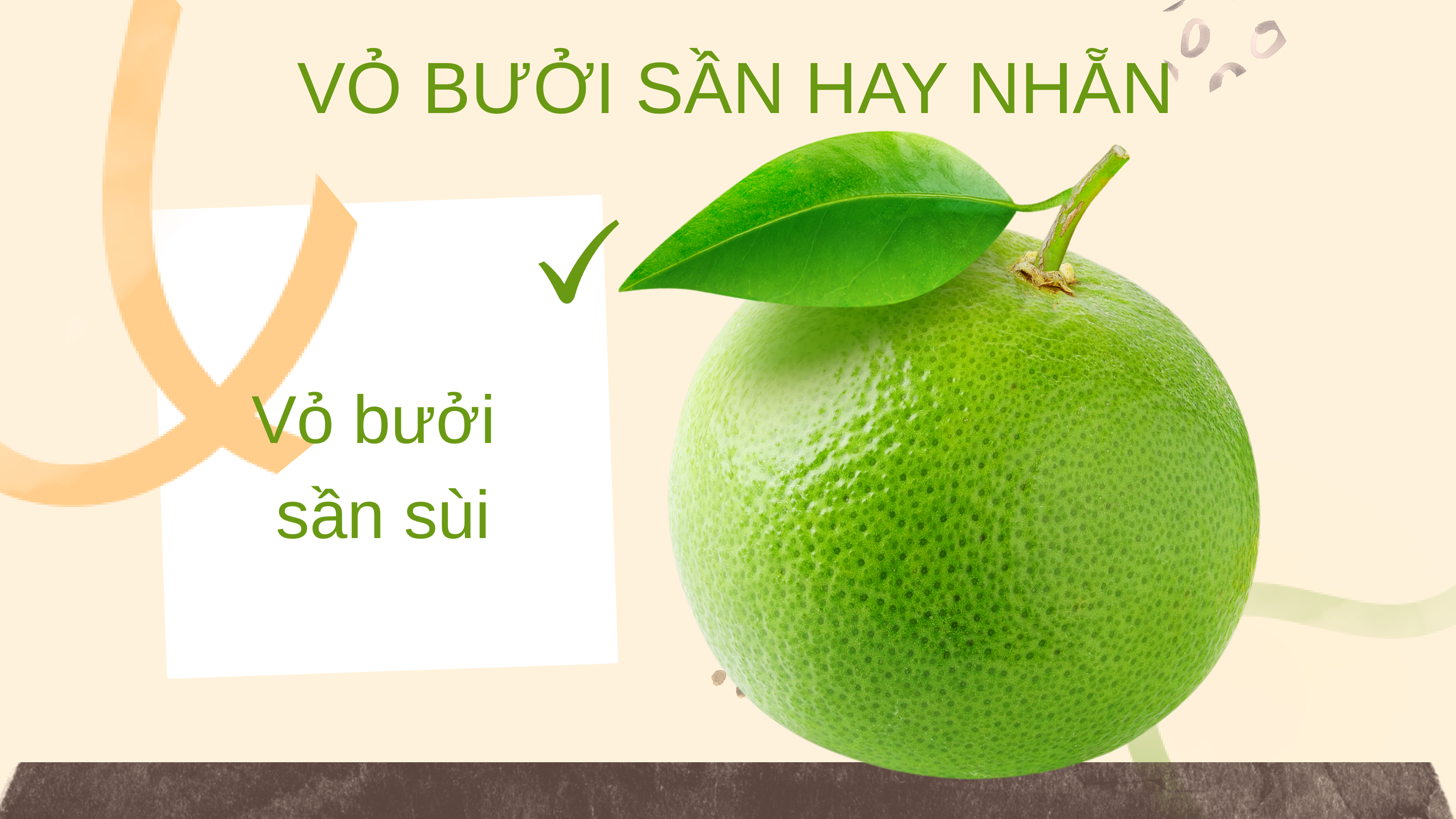

VỎ BƯỞI SẦN HAY NHẴN

Vỏ bưởi
sần sùi